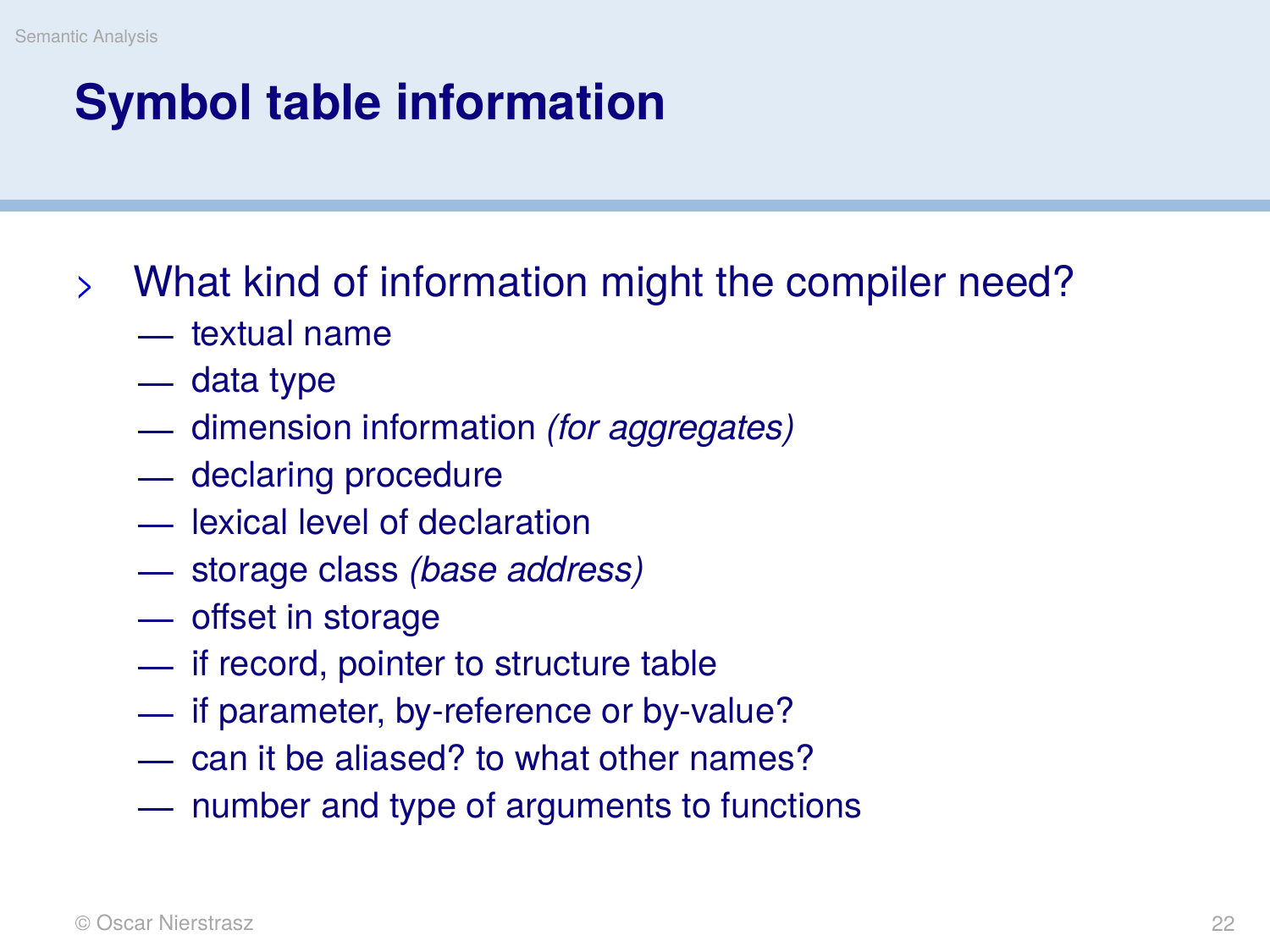

Semantic Analysis
# Symbol table information
What kind of information might the compiler need?
textual name
data type
dimension information (for aggregates)
declaring procedure
lexical level of declaration
storage class (base address)
offset in storage
if record, pointer to structure table
if parameter, by-reference or by-value?
can it be aliased? to what other names?
number and type of arguments to functions
© Oscar Nierstrasz
22